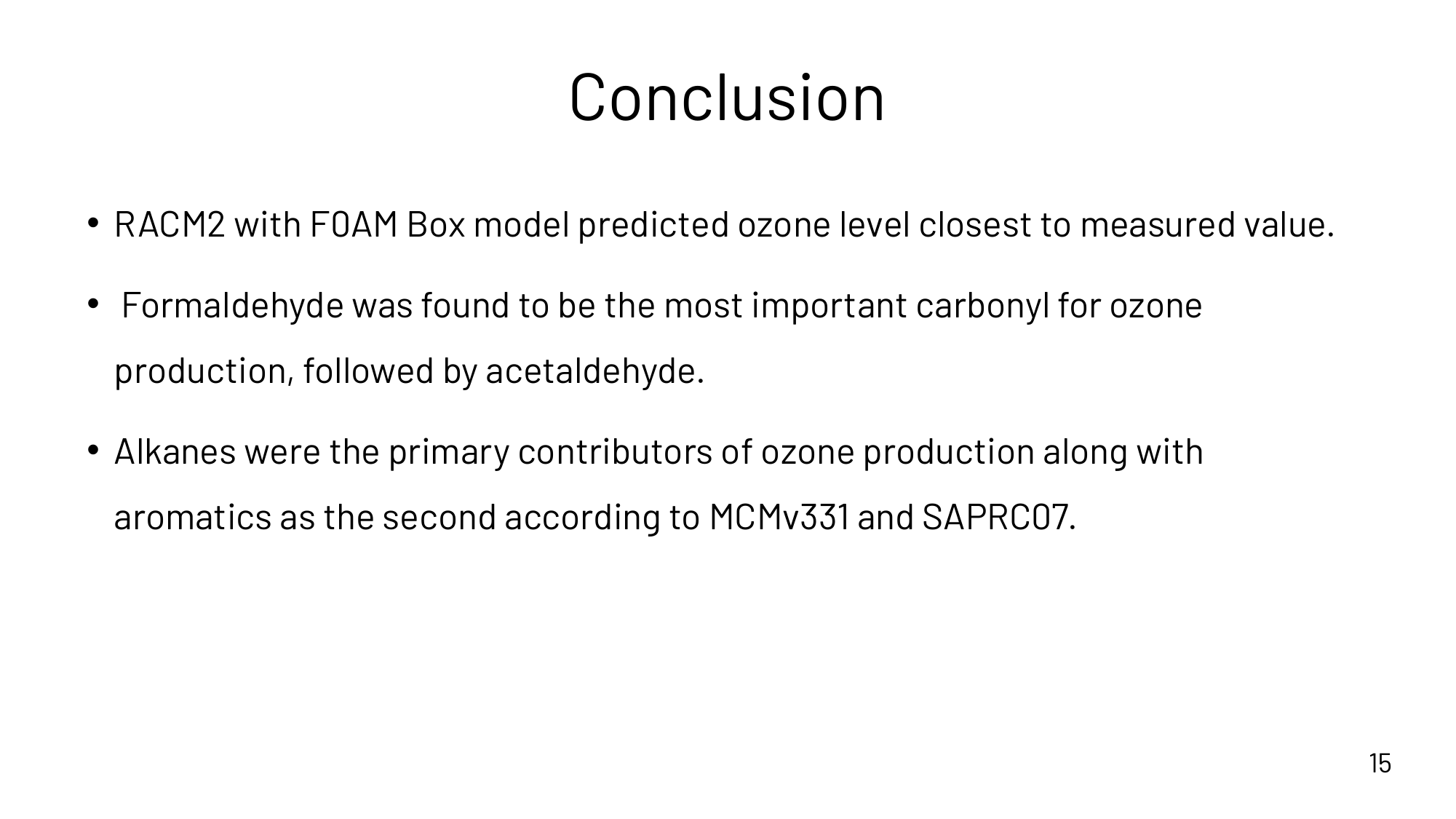

Conclusion
RACM2 with F0AM Box model predicted ozone level closest to measured value.
 Formaldehyde was found to be the most important carbonyl for ozone production, followed by acetaldehyde.
Alkanes were the primary contributors of ozone production along with aromatics as the second according to MCMv331 and SAPRC07.

15